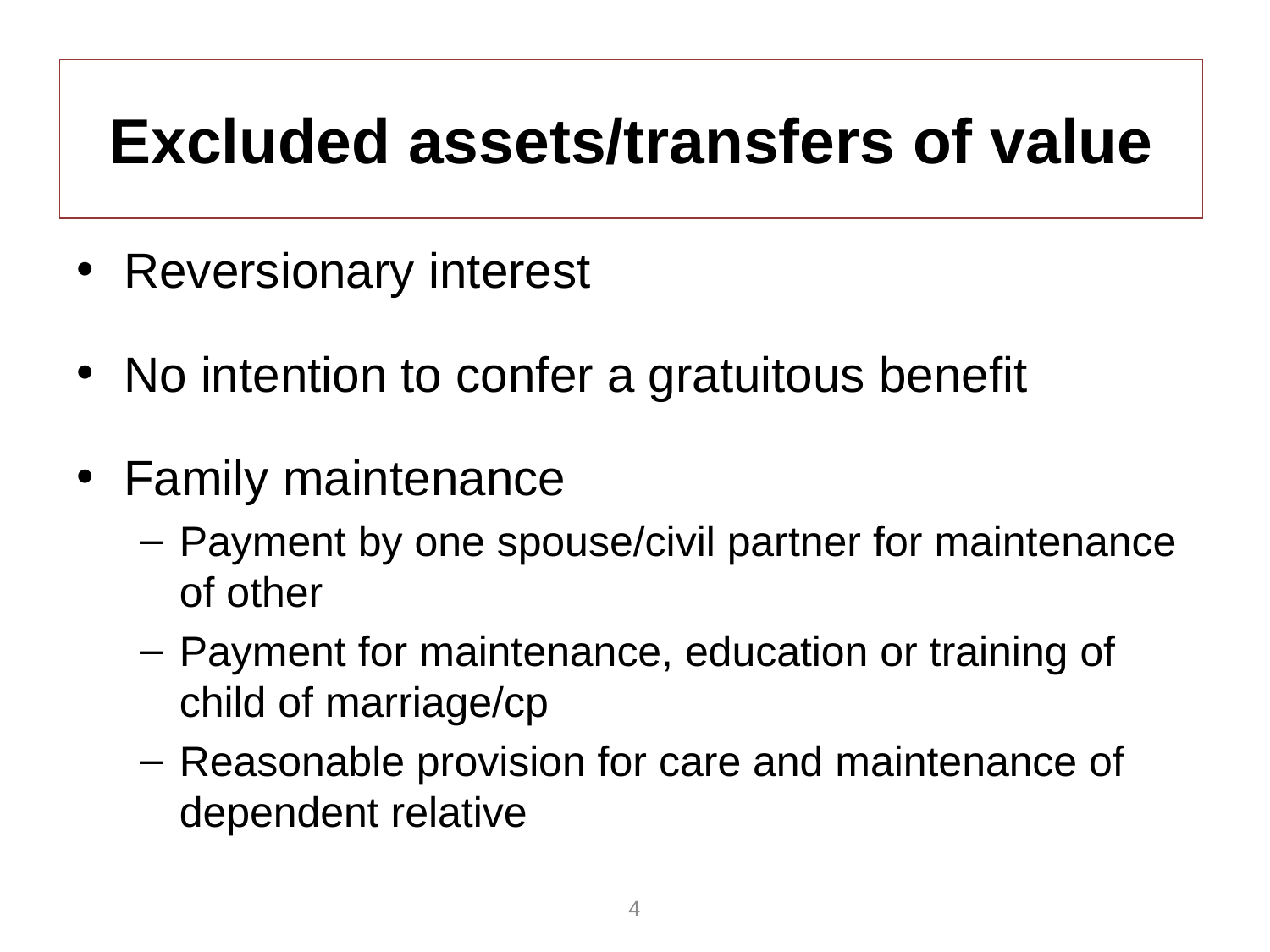

# Excluded assets/transfers of value
Reversionary interest

No intention to confer a gratuitous benefit

Family maintenance
Payment by one spouse/civil partner for maintenance of other
Payment for maintenance, education or training of child of marriage/cp
Reasonable provision for care and maintenance of dependent relative

4